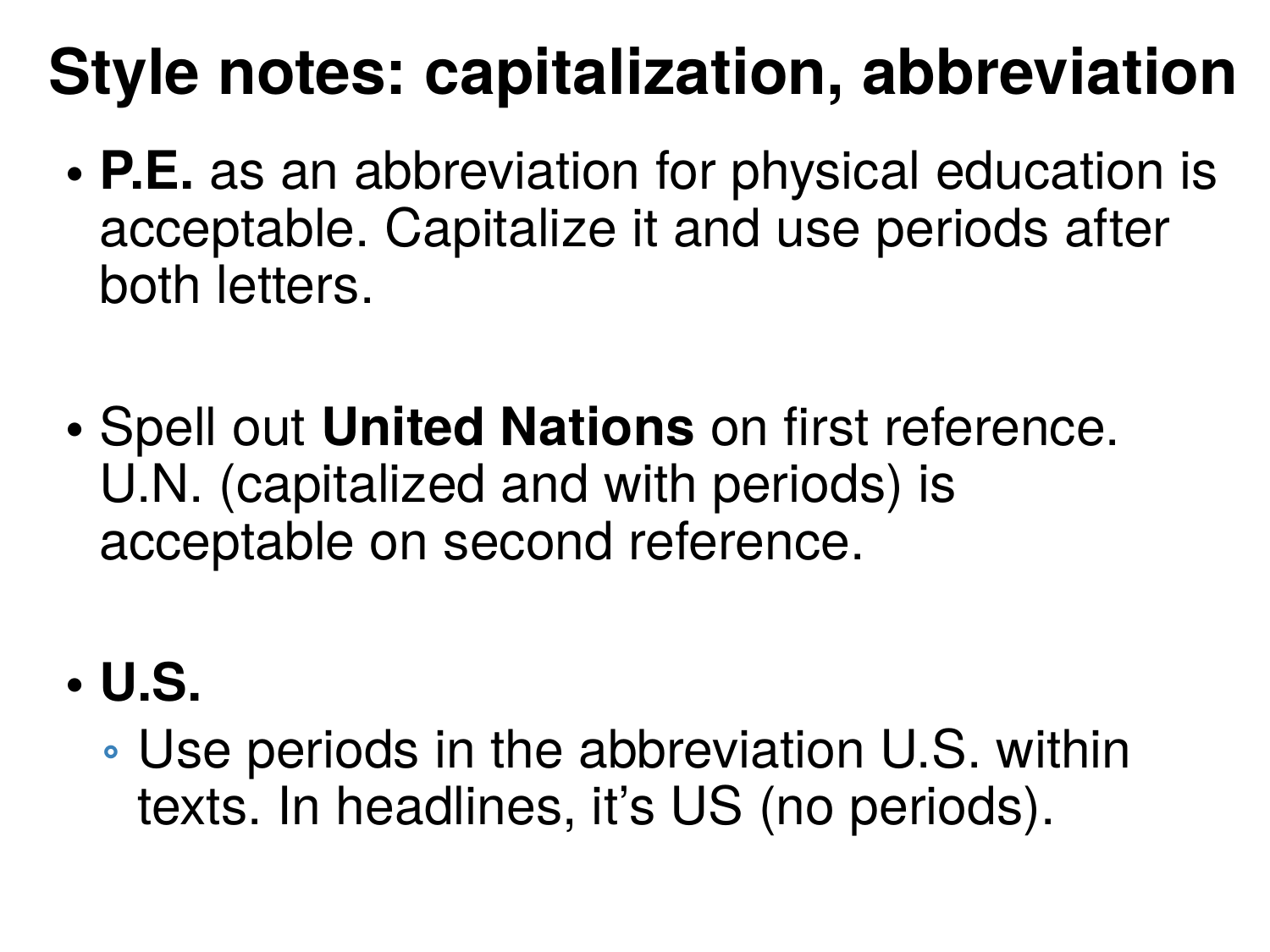

# Style notes: capitalization, abbreviation
P.E. as an abbreviation for physical education is acceptable. Capitalize it and use periods after both letters.

Spell out United Nations on first reference. U.N. (capitalized and with periods) is acceptable on second reference.

U.S.
Use periods in the abbreviation U.S. within texts. In headlines, it’s US (no periods).